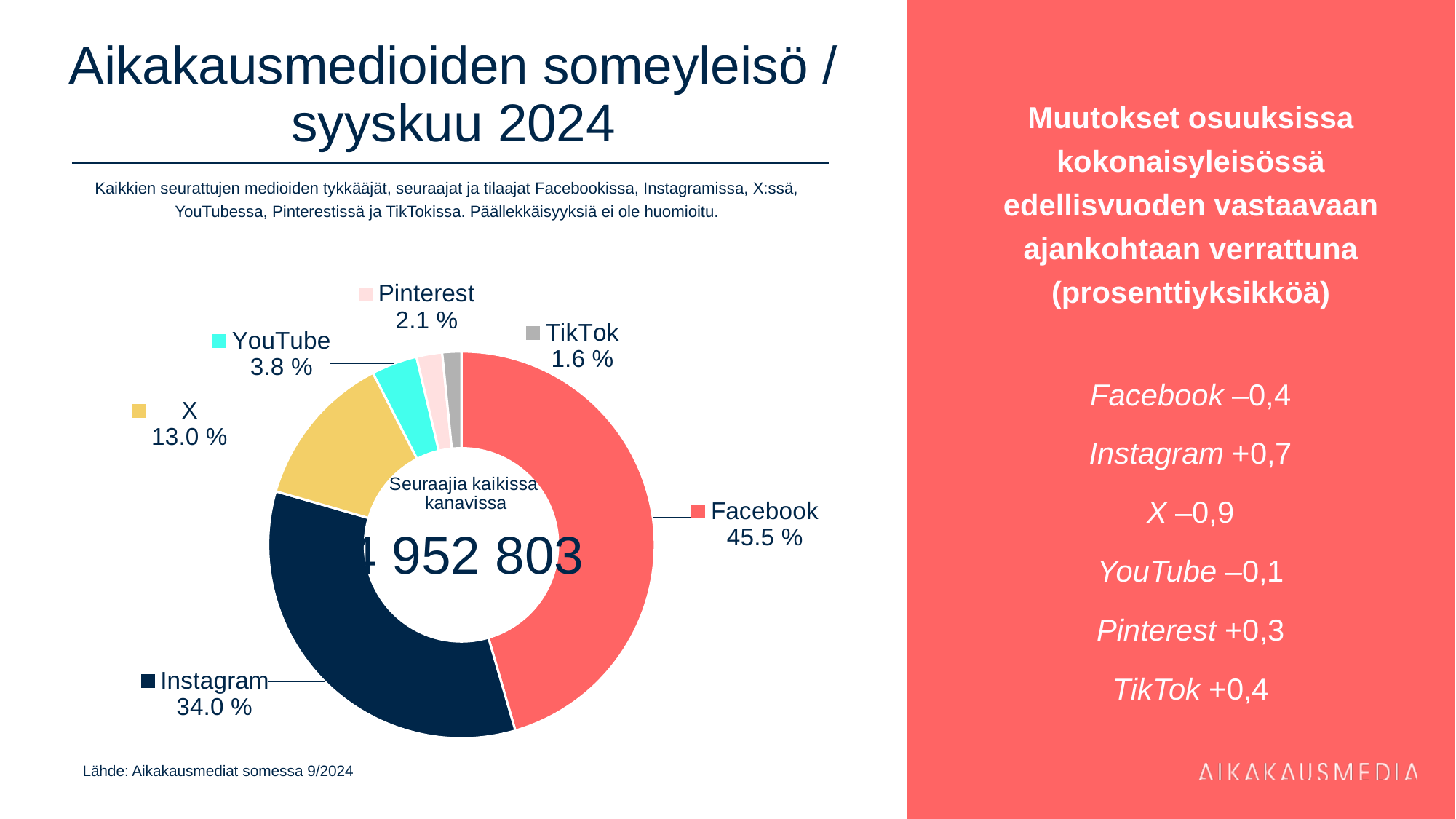

# Aikakausmedioiden someyleisö / syyskuu 2024
Muutokset osuuksissa kokonaisyleisössä edellisvuoden vastaavaan ajankohtaan verrattuna (prosenttiyksikköä)
Facebook –0,4
Instagram +0,7
X –0,9
YouTube –0,1
Pinterest +0,3
TikTok +0,4
Kaikkien seurattujen medioiden tykkääjät, seuraajat ja tilaajat Facebookissa, Instagramissa, X:ssä, YouTubessa, Pinterestissä ja TikTokissa. Päällekkäisyyksiä ei ole huomioitu.

### Chart

| Category | 2 253 623 |
|---|---|
| Facebook | 2253623.0 |
| Instagram | 1682314.0 |
| X | 641737.0 |
| YouTube | 189987.0 |
| Pinterest | 106312.0 |
| TikTok | 78830.0 |